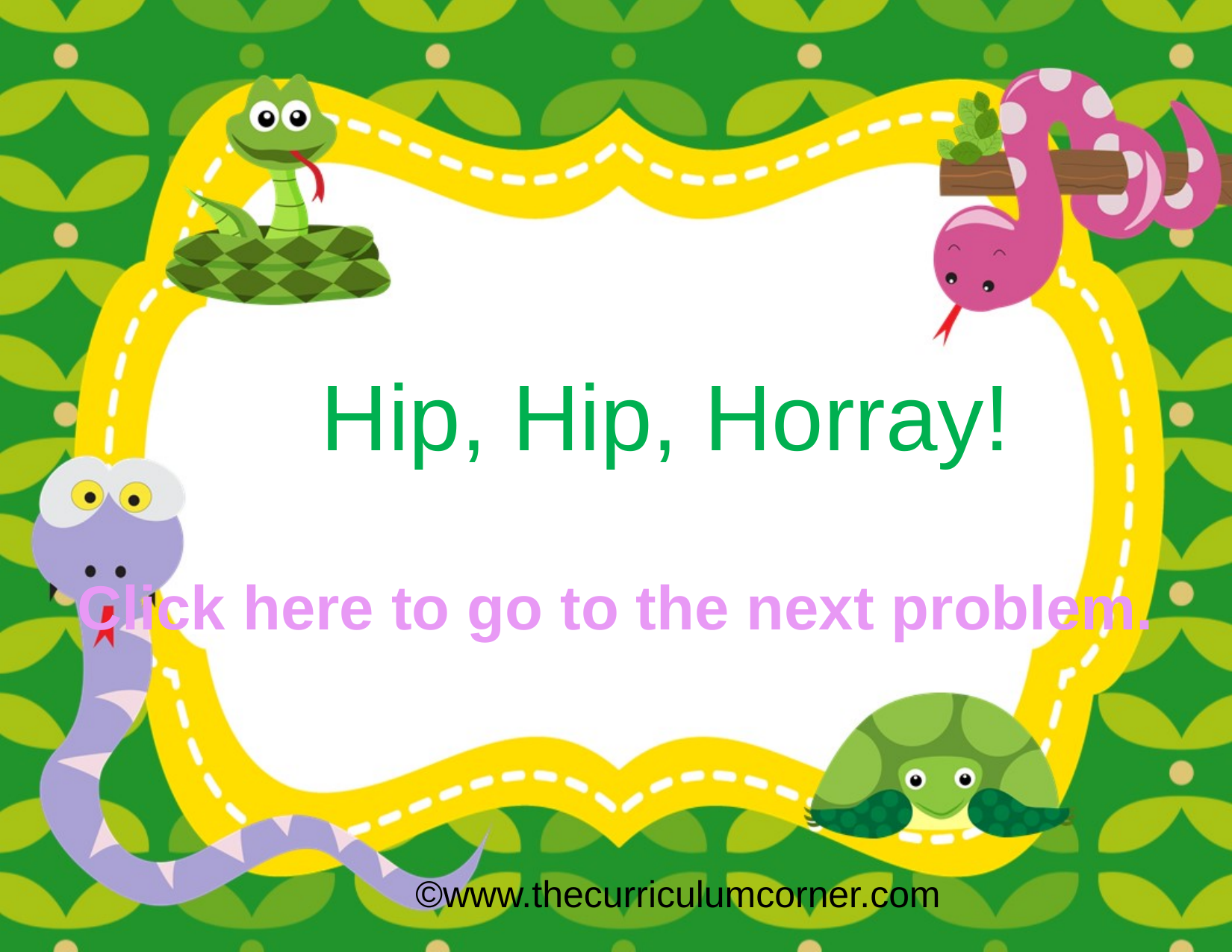

Hip, Hip, Horray!
Click here to go to the next problem.
©www.thecurriculumcorner.com